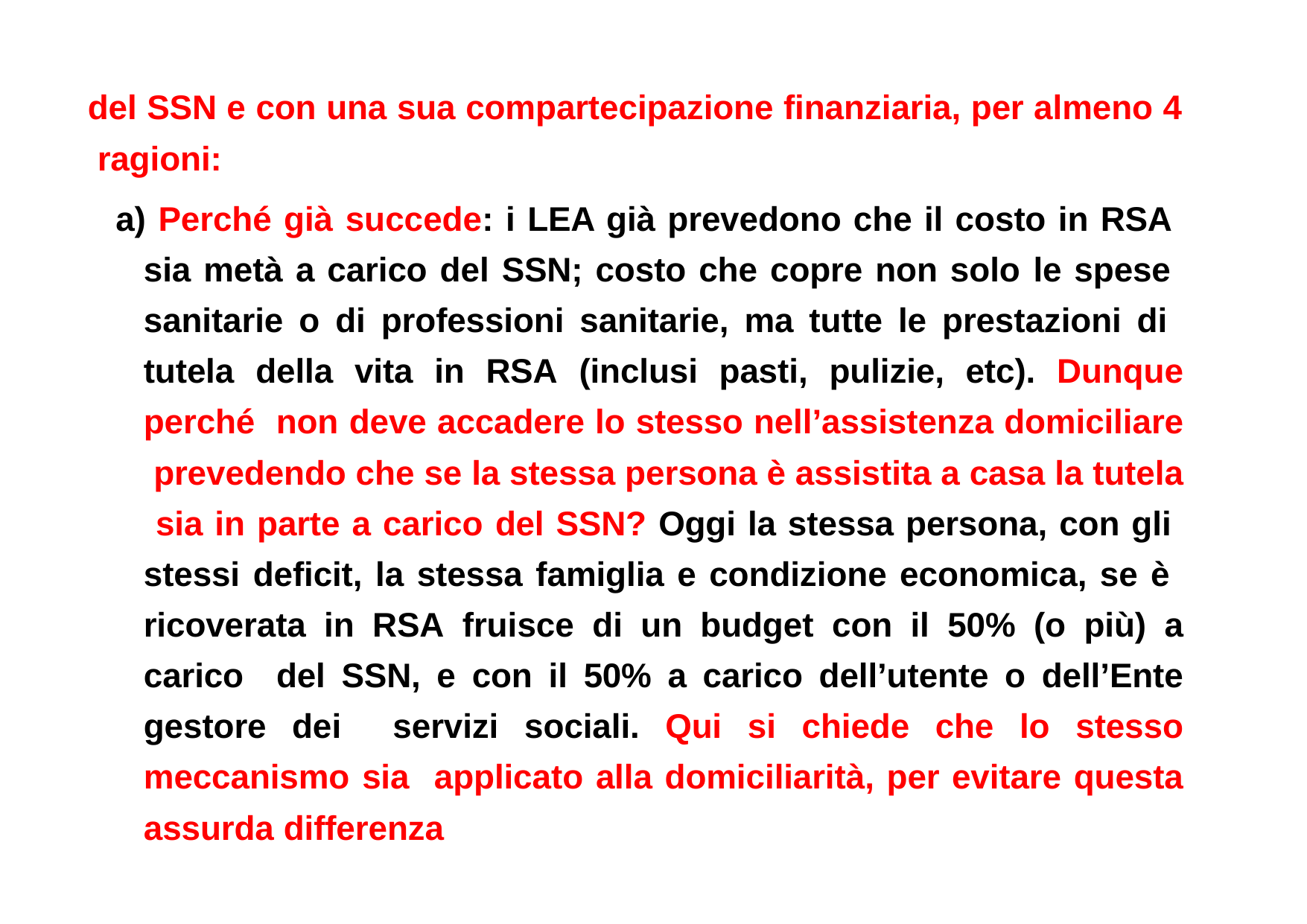

del SSN e con una sua compartecipazione finanziaria, per almeno 4  ragioni:
a) Perché già succede: i LEA già prevedono che il costo in RSA  sia metà a carico del SSN; costo che copre non solo le spese  sanitarie o di professioni sanitarie, ma tutte le prestazioni di  tutela della vita in RSA (inclusi pasti, pulizie, etc). Dunque perché  non deve accadere lo stesso nell’assistenza domiciliare  prevedendo che se la stessa persona è assistita a casa la tutela  sia in parte a carico del SSN? Oggi la stessa persona, con gli  stessi deficit, la stessa famiglia e condizione economica, se è  ricoverata in RSA fruisce di un budget con il 50% (o più) a carico  del SSN, e con il 50% a carico dell’utente o dell’Ente gestore dei  servizi sociali. Qui si chiede che lo stesso meccanismo sia  applicato alla domiciliarità, per evitare questa assurda differenza